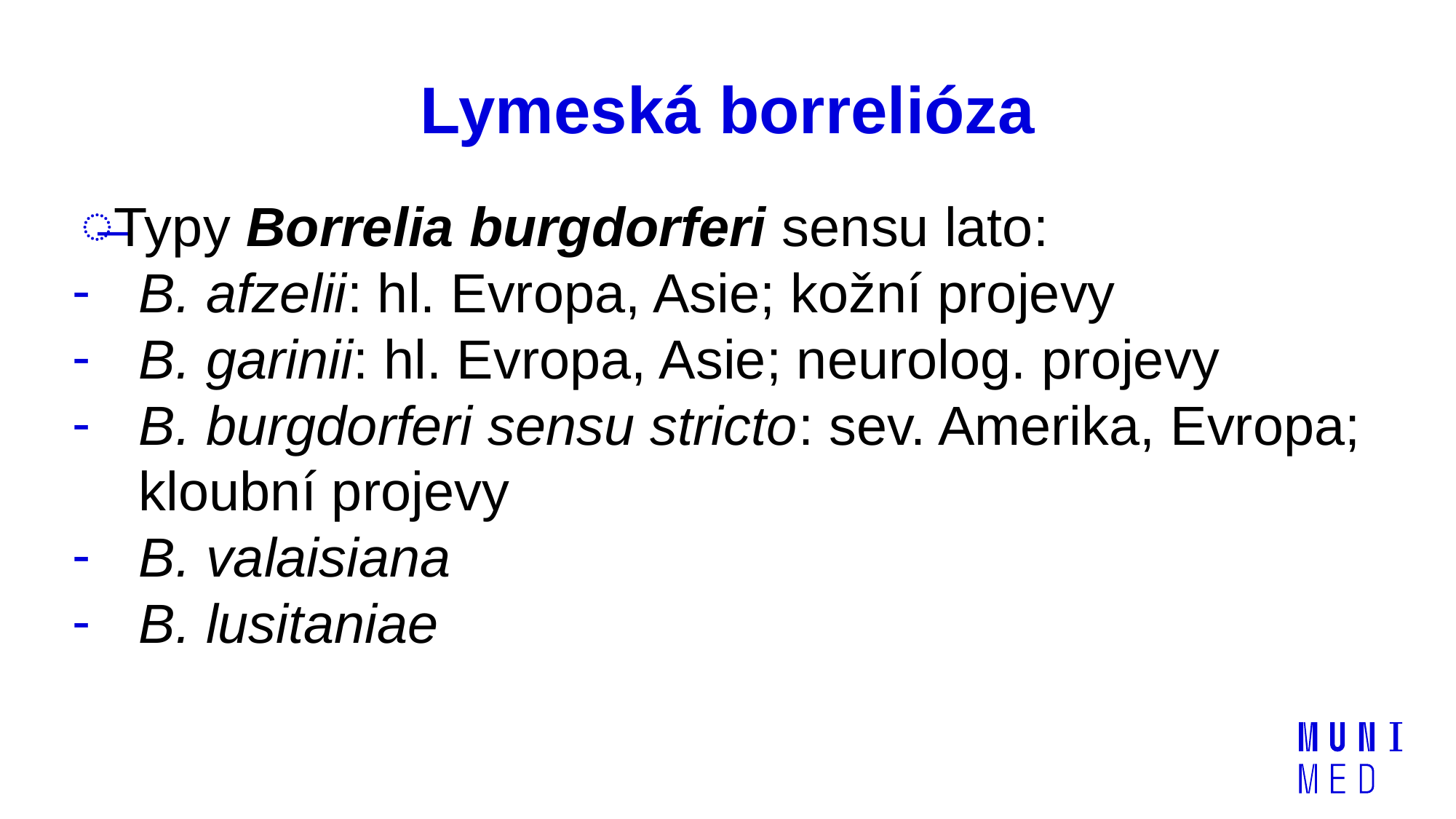

# Lymeská borrelióza
Typy Borrelia burgdorferi sensu lato:
B. afzelii: hl. Evropa, Asie; kožní projevy
B. garinii: hl. Evropa, Asie; neurolog. projevy
B. burgdorferi sensu stricto: sev. Amerika, Evropa; kloubní projevy
B. valaisiana
B. lusitaniae